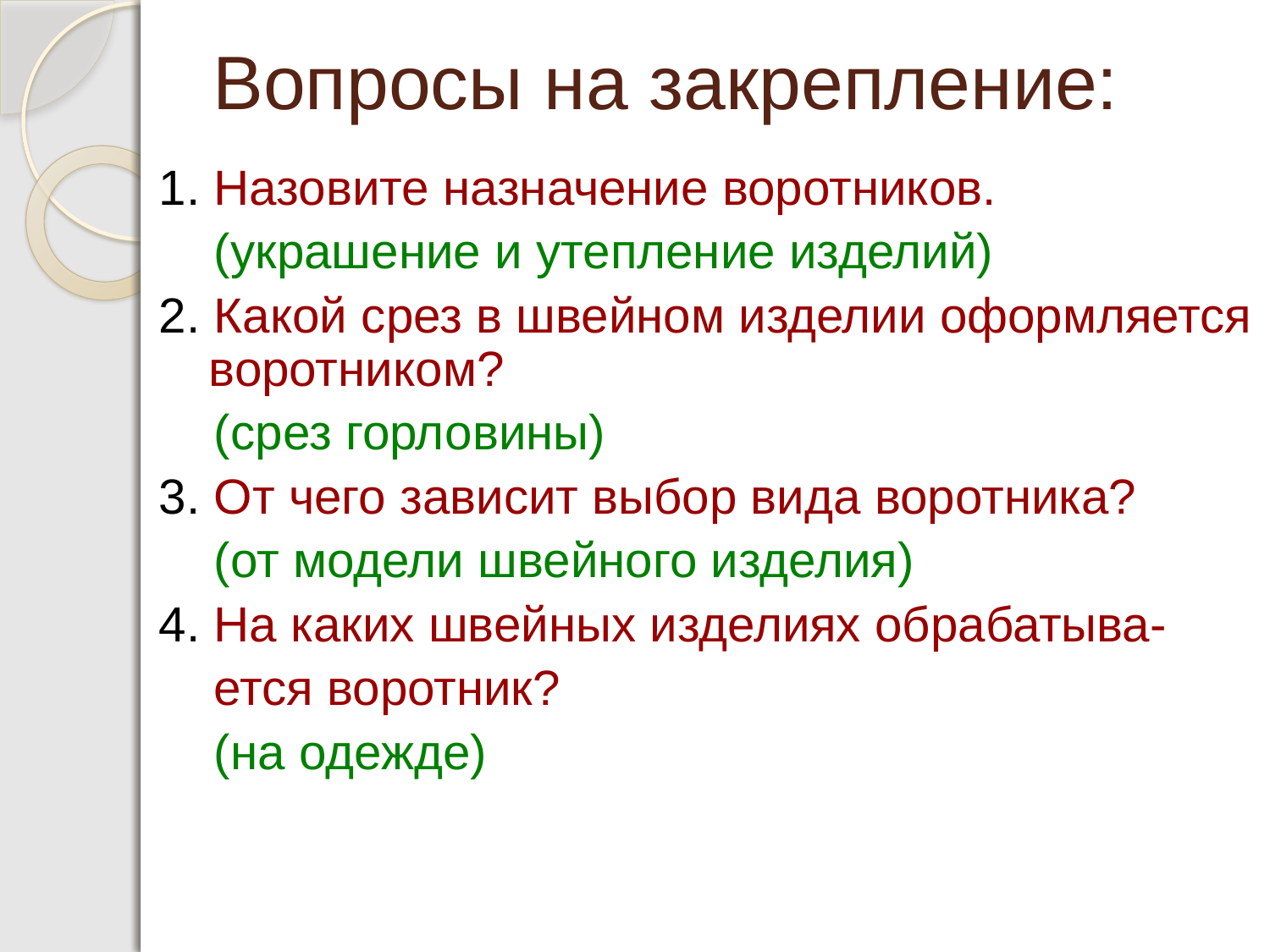

Вопросы на закрепление:
1. Назовите назначение воротников.
    (украшение и утепление изделий)
2. Какой срез в швейном изделии оформляется воротником?
    (срез горловины)
3. От чего зависит выбор вида воротника?
    (от модели швейного изделия)
4. На каких швейных изделиях обрабатыва-
    ется воротник?
    (на одежде)